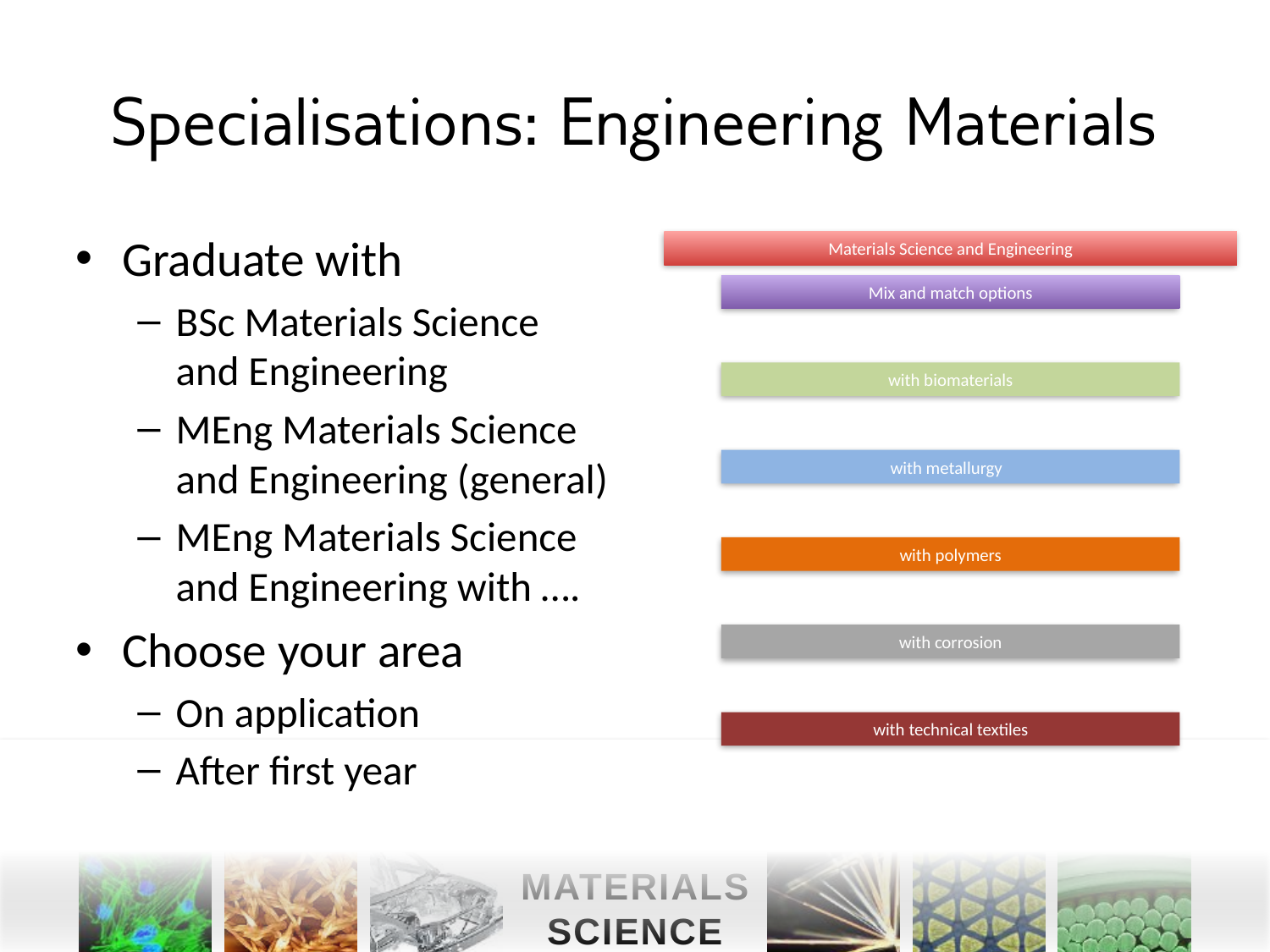

# Specialisations: Engineering Materials
Graduate with
BSc Materials Science and Engineering
MEng Materials Science and Engineering (general)
MEng Materials Science and Engineering with ….
Choose your area
On application
After first year

Materials Science and Engineering
Mix and match options
with biomaterials
with metallurgy
with polymers
with corrosion
with technical textiles